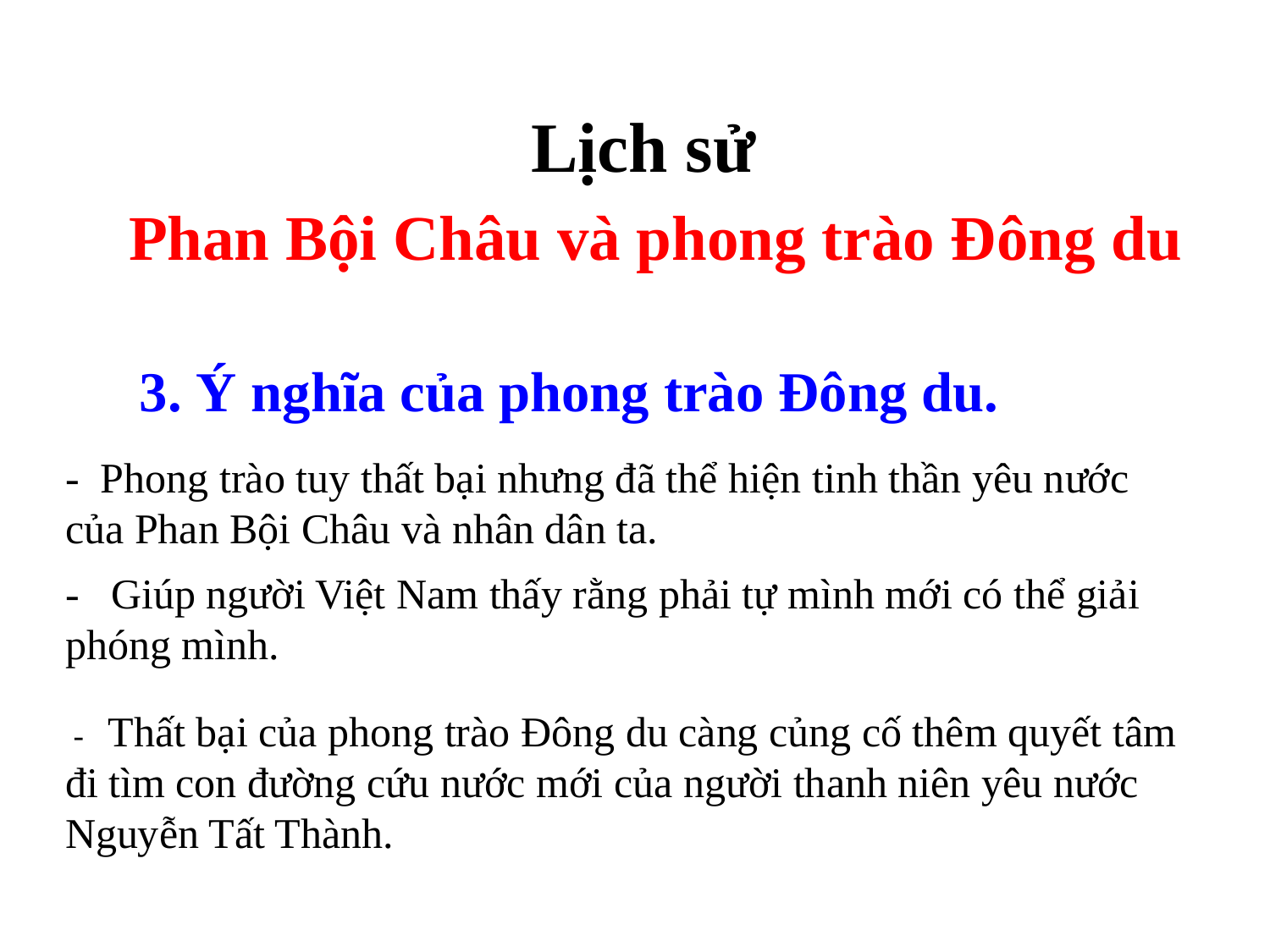

Lịch sử
Phan Bội Châu và phong trào Đông du
3. Ý nghĩa của phong trào Đông du.
-  Phong trào tuy thất bại nhưng đã thể hiện tinh thần yêu nước của Phan Bội Châu và nhân dân ta.
-   Giúp người Việt Nam thấy rằng phải tự mình mới có thể giải phóng mình.
 -   Thất bại của phong trào Đông du càng củng cố thêm quyết tâm đi tìm con đường cứu nước mới của người thanh niên yêu nước Nguyễn Tất Thành.